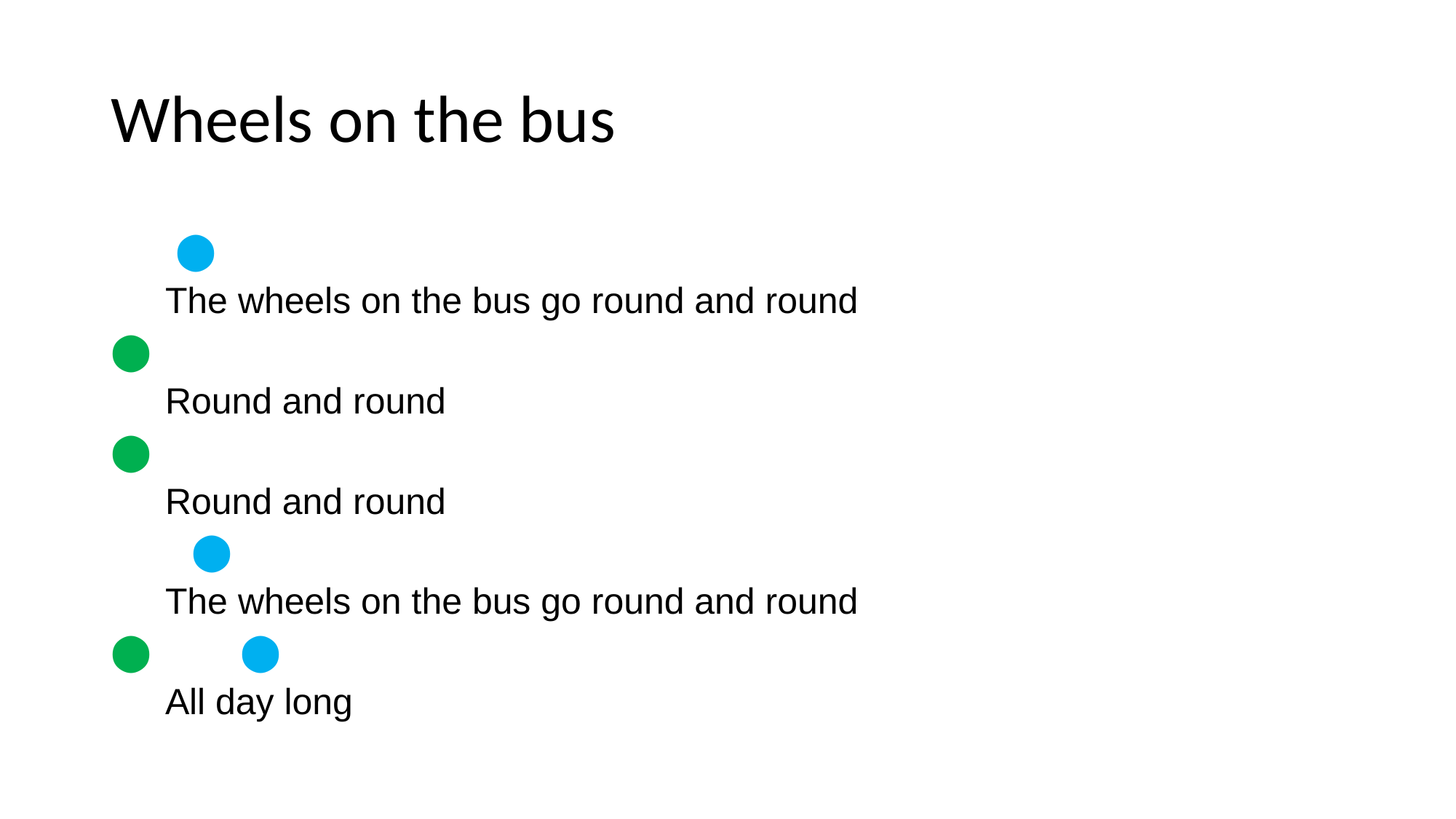

# Wheels on the bus
 ⬤
The wheels on the bus go round and round
⬤
Round and round
⬤
Round and round
        ⬤
The wheels on the bus go round and round
⬤ 	  ⬤
All day long